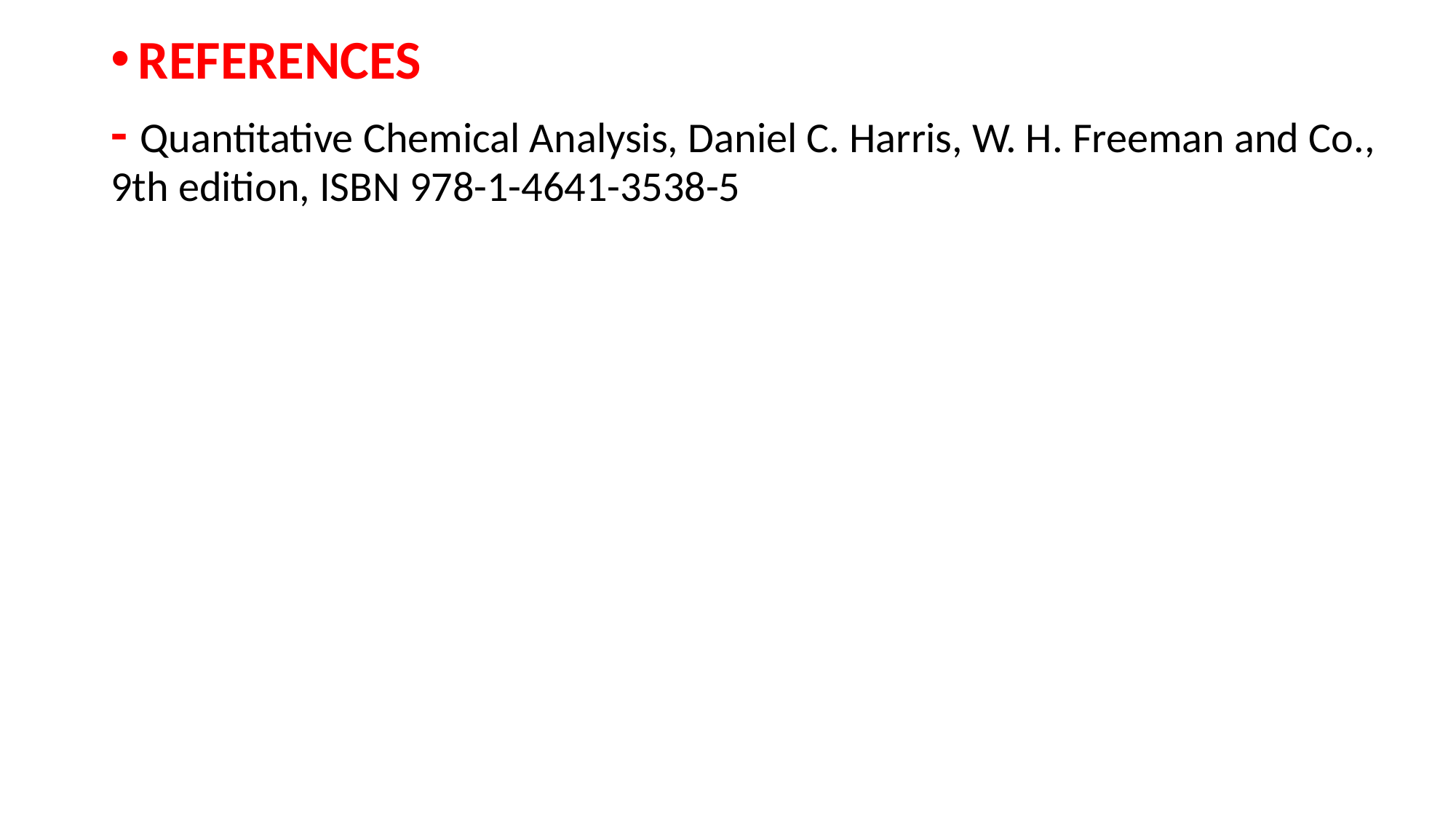

REFERENCES
- Quantitative Chemical Analysis, Daniel C. Harris, W. H. Freeman and Co., 9th edition, ISBN 978-1-4641-3538-5